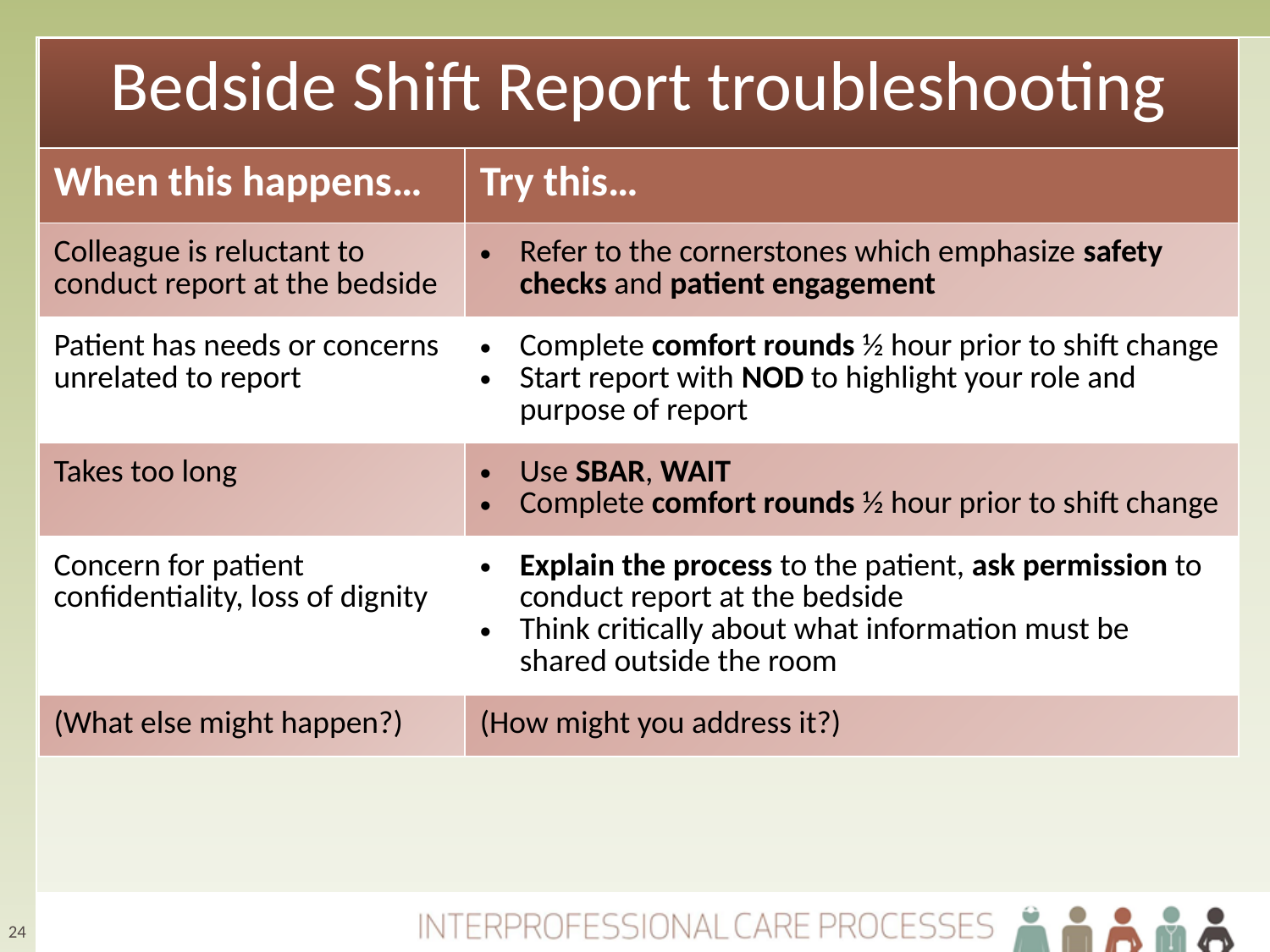

| Bedside Shift Report troubleshooting |  |
| --- | --- |
| When this happens… | Try this… |
| Colleague is reluctant to conduct report at the bedside | Refer to the cornerstones which emphasize safety checks and patient engagement |
| Patient has needs or concerns unrelated to report | Complete comfort rounds ½ hour prior to shift change Start report with NOD to highlight your role and purpose of report |
| Takes too long | Use SBAR, WAIT Complete comfort rounds ½ hour prior to shift change |
| Concern for patient confidentiality, loss of dignity | Explain the process to the patient, ask permission to conduct report at the bedside Think critically about what information must be shared outside the room |
| (What else might happen?) | (How might you address it?) |